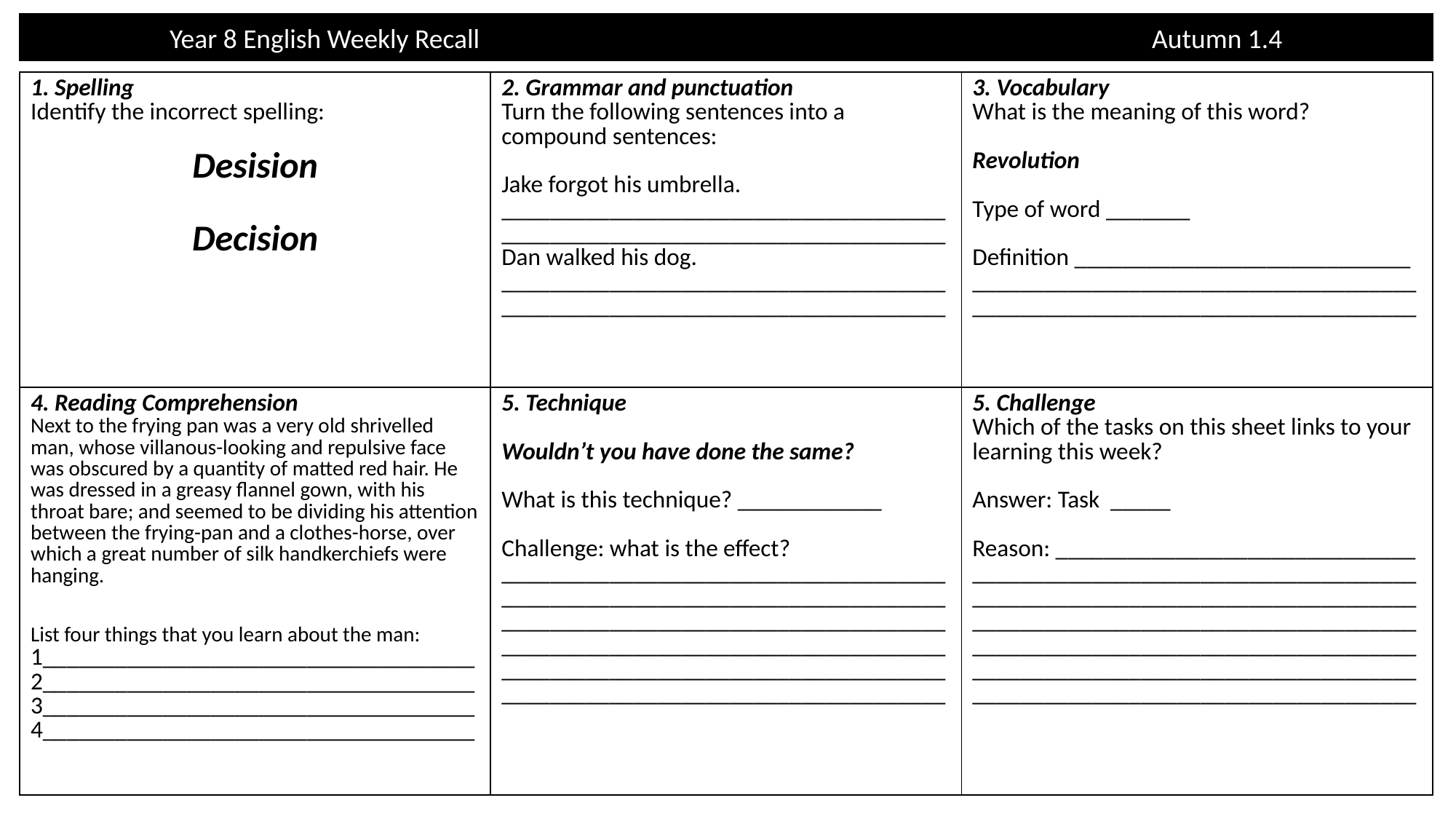

Year 8 English Weekly Recall 							Autumn 1.4
| 1. Spelling Identify the incorrect spelling: Desision Decision | 2. Grammar and punctuation Turn the following sentences into a compound sentences: Jake forgot his umbrella. \_\_\_\_\_\_\_\_\_\_\_\_\_\_\_\_\_\_\_\_\_\_\_\_\_\_\_\_\_\_\_\_\_\_\_\_\_\_\_\_\_\_\_\_\_\_\_\_\_\_\_\_\_\_\_\_\_\_\_\_\_\_\_\_\_\_\_\_\_\_\_\_\_\_ Dan walked his dog. \_\_\_\_\_\_\_\_\_\_\_\_\_\_\_\_\_\_\_\_\_\_\_\_\_\_\_\_\_\_\_\_\_\_\_\_\_\_\_\_\_\_\_\_\_\_\_\_\_\_\_\_\_\_\_\_\_\_\_\_\_\_\_\_\_\_\_\_\_\_\_\_\_\_ | 3. Vocabulary What is the meaning of this word? Revolution Type of word \_\_\_\_\_\_\_ Definition \_\_\_\_\_\_\_\_\_\_\_\_\_\_\_\_\_\_\_\_\_\_\_\_\_\_\_\_ \_\_\_\_\_\_\_\_\_\_\_\_\_\_\_\_\_\_\_\_\_\_\_\_\_\_\_\_\_\_\_\_\_\_\_\_\_\_\_\_\_\_\_\_\_\_\_\_\_\_\_\_\_\_\_\_\_\_\_\_\_\_\_\_\_\_\_\_\_\_\_\_\_\_ |
| --- | --- | --- |
| 4. Reading Comprehension Next to the frying pan was a very old shrivelled man, whose villanous-looking and repulsive face was obscured by a quantity of matted red hair. He was dressed in a greasy flannel gown, with his throat bare; and seemed to be dividing his attention between the frying-pan and a clothes-horse, over which a great number of silk handkerchiefs were hanging. List four things that you learn about the man: 1\_\_\_\_\_\_\_\_\_\_\_\_\_\_\_\_\_\_\_\_\_\_\_\_\_\_\_\_\_\_\_\_\_\_\_\_2\_\_\_\_\_\_\_\_\_\_\_\_\_\_\_\_\_\_\_\_\_\_\_\_\_\_\_\_\_\_\_\_\_\_\_\_3\_\_\_\_\_\_\_\_\_\_\_\_\_\_\_\_\_\_\_\_\_\_\_\_\_\_\_\_\_\_\_\_\_\_\_\_4\_\_\_\_\_\_\_\_\_\_\_\_\_\_\_\_\_\_\_\_\_\_\_\_\_\_\_\_\_\_\_\_\_\_\_\_ | 5. Technique Wouldn’t you have done the same? What is this technique? \_\_\_\_\_\_\_\_\_\_\_\_ Challenge: what is the effect? \_\_\_\_\_\_\_\_\_\_\_\_\_\_\_\_\_\_\_\_\_\_\_\_\_\_\_\_\_\_\_\_\_\_\_\_\_\_\_\_\_\_\_\_\_\_\_\_\_\_\_\_\_\_\_\_\_\_\_\_\_\_\_\_\_\_\_\_\_\_\_\_\_\_\_\_\_\_\_\_\_\_\_\_\_\_\_\_\_\_\_\_\_\_\_\_\_\_\_\_\_\_\_\_\_\_\_\_\_\_\_\_\_\_\_\_\_\_\_\_\_\_\_\_\_\_\_\_\_\_\_\_\_\_\_\_\_\_\_\_\_\_\_\_\_\_\_\_\_\_\_\_\_\_\_\_\_\_\_\_\_\_\_\_\_\_\_\_\_\_\_\_\_\_\_\_\_\_\_\_\_\_\_\_\_\_\_\_\_\_\_\_\_\_\_\_\_\_\_\_\_\_\_\_\_\_\_\_\_\_\_\_\_\_\_\_\_\_\_\_\_\_ | 5. Challenge Which of the tasks on this sheet links to your learning this week? Answer: Task \_\_\_\_\_ Reason: \_\_\_\_\_\_\_\_\_\_\_\_\_\_\_\_\_\_\_\_\_\_\_\_\_\_\_\_\_\_ \_\_\_\_\_\_\_\_\_\_\_\_\_\_\_\_\_\_\_\_\_\_\_\_\_\_\_\_\_\_\_\_\_\_\_\_\_\_\_\_\_\_\_\_\_\_\_\_\_\_\_\_\_\_\_\_\_\_\_\_\_\_\_\_\_\_\_\_\_\_\_\_\_\_\_\_\_\_\_\_\_\_\_\_\_\_\_\_\_\_\_\_\_\_\_\_\_\_\_\_\_\_\_\_\_\_\_\_\_\_\_\_\_\_\_\_\_\_\_\_\_\_\_\_\_\_\_\_\_\_\_\_\_\_\_\_\_\_\_\_\_\_\_\_\_\_\_\_\_\_\_\_\_\_\_\_\_\_\_\_\_\_\_\_\_\_\_\_\_\_\_\_\_\_\_\_\_\_\_\_\_\_\_\_\_\_\_\_\_\_\_\_\_\_\_\_\_\_\_\_\_\_\_\_\_\_\_\_\_\_\_\_\_\_\_\_\_\_\_\_\_\_ |